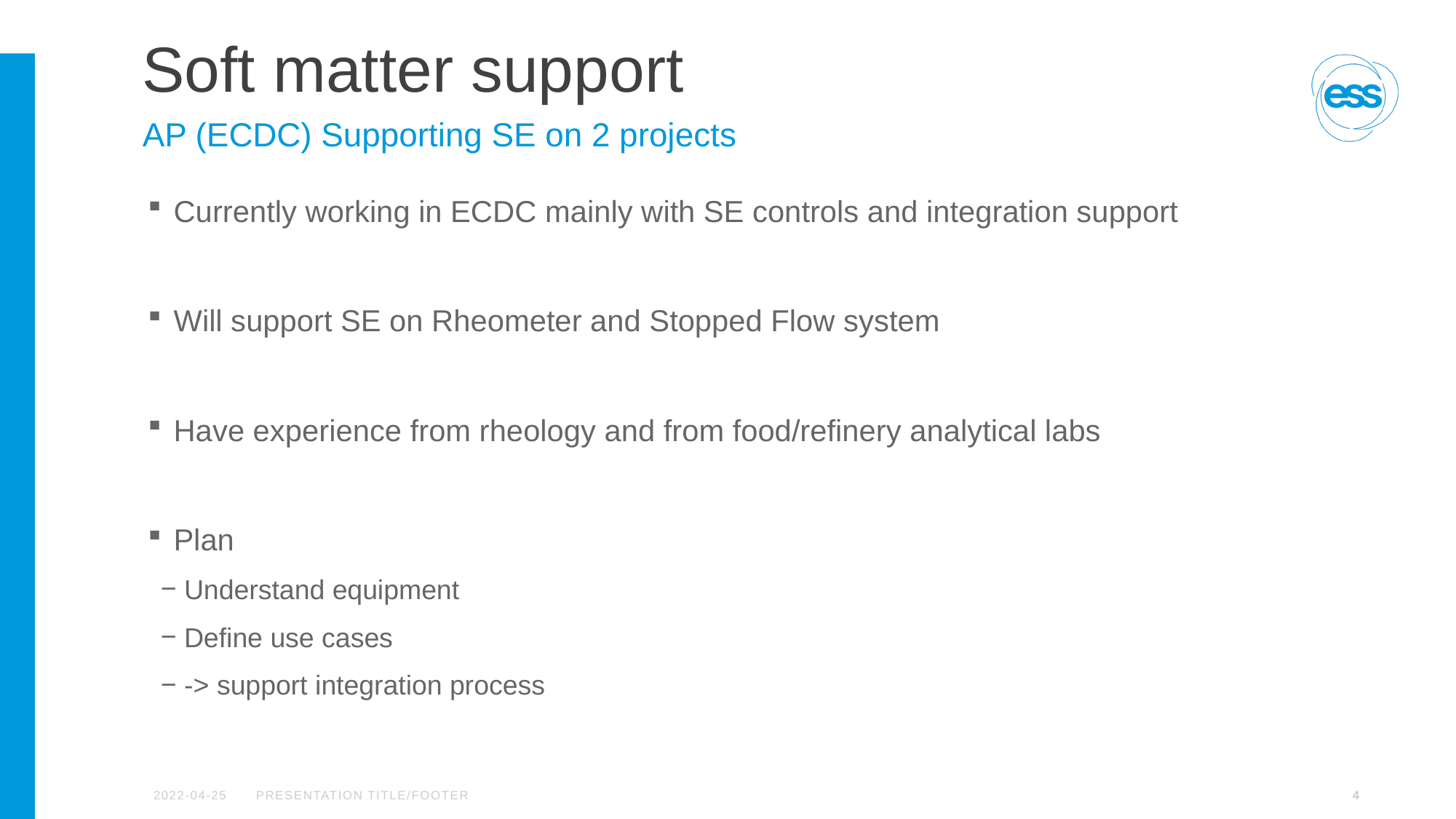

# Soft matter support
AP (ECDC) Supporting SE on 2 projects

Currently working in ECDC mainly with SE controls and integration support

Will support SE on Rheometer and Stopped Flow system

Have experience from rheology and from food/refinery analytical labs

Plan
Understand equipment
Define use cases
-> support integration process

2022-04-25
PRESENTATION TITLE/FOOTER
4